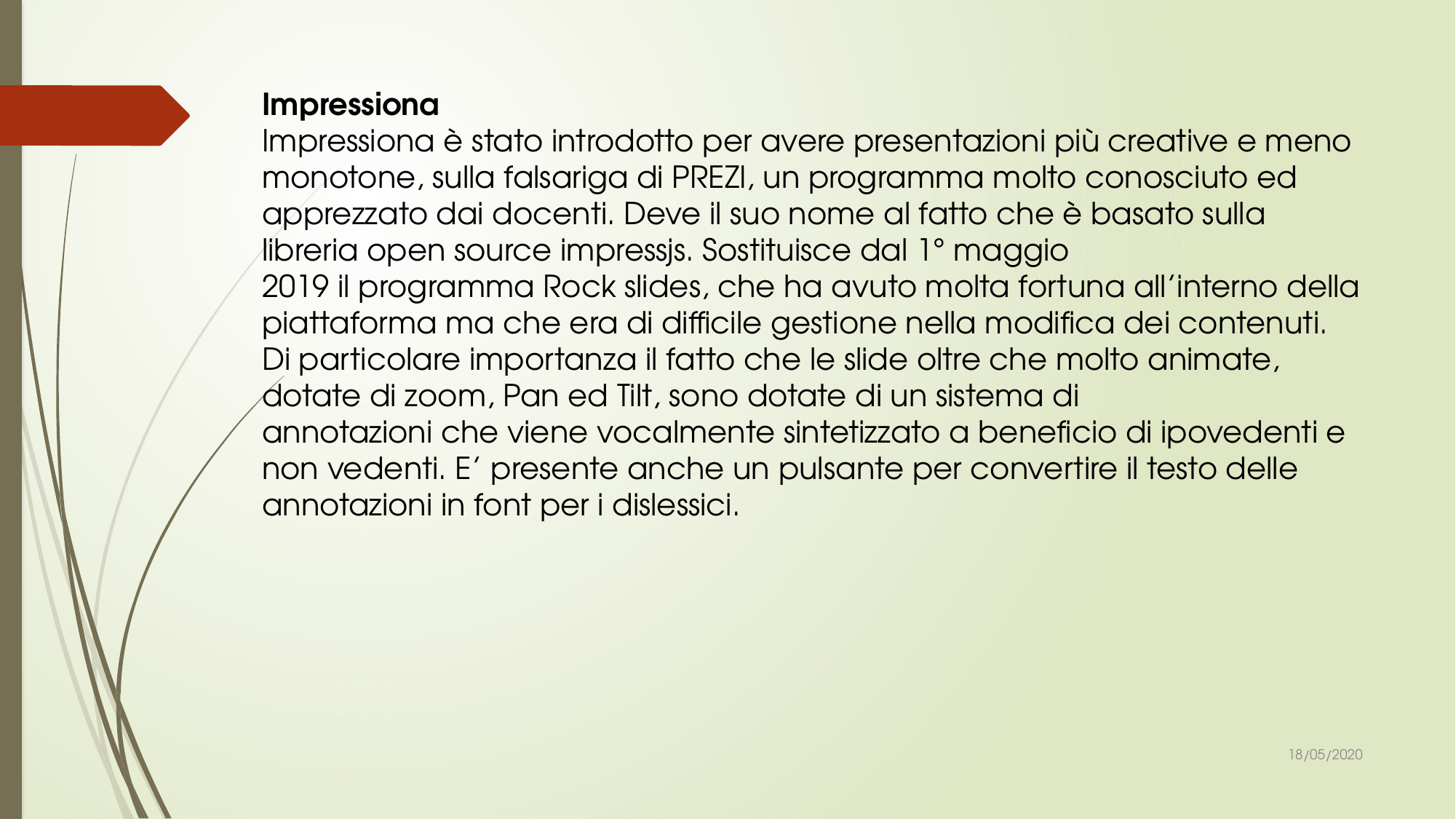

Impressiona
Impressiona è stato introdotto per avere presentazioni più creative e meno monotone, sulla falsariga di PREZI, un programma molto conosciuto ed apprezzato dai docenti. Deve il suo nome al fatto che è basato sulla libreria open source impressjs. Sostituisce dal 1° maggio
2019 il programma Rock slides, che ha avuto molta fortuna all’interno della piattaforma ma che era di difficile gestione nella modifica dei contenuti. Di particolare importanza il fatto che le slide oltre che molto animate, dotate di zoom, Pan ed Tilt, sono dotate di un sistema di
annotazioni che viene vocalmente sintetizzato a beneficio di ipovedenti e non vedenti. E’ presente anche un pulsante per convertire il testo delle annotazioni in font per i dislessici.
18/05/2020